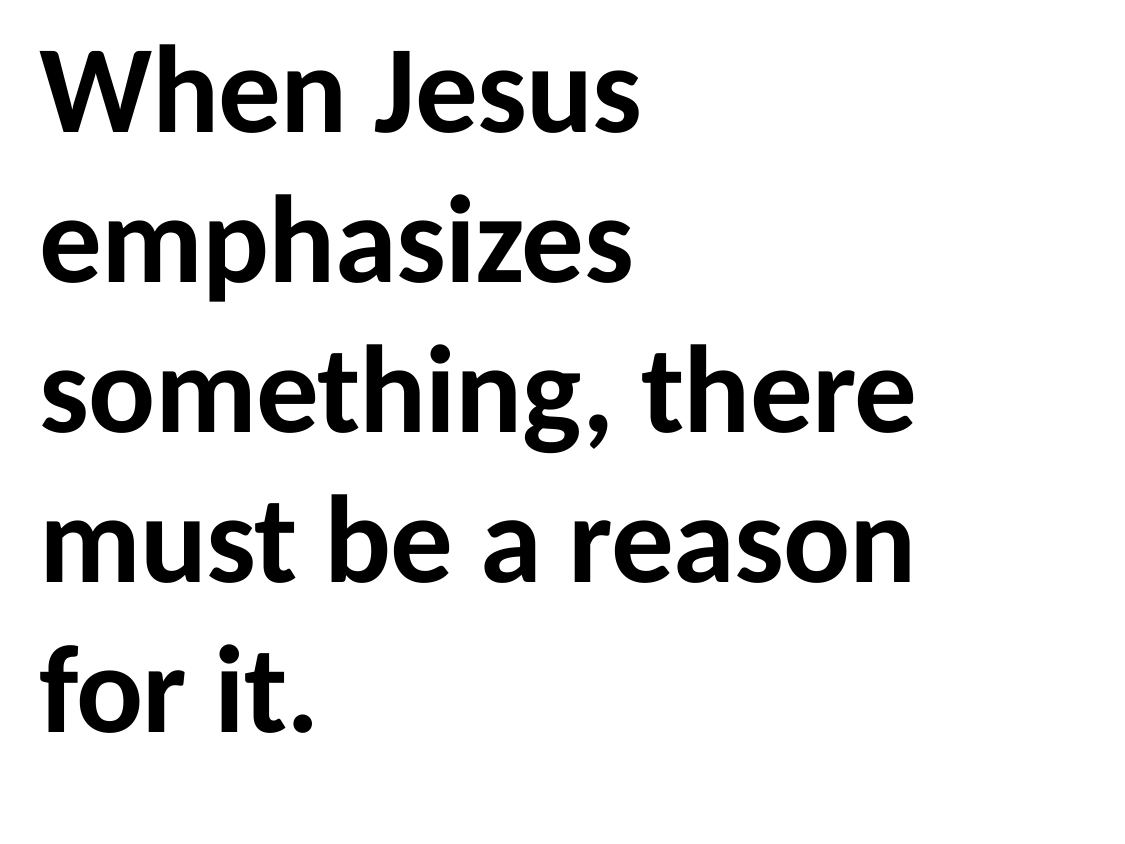

When Jesus emphasizes something, there must be a reason for it.